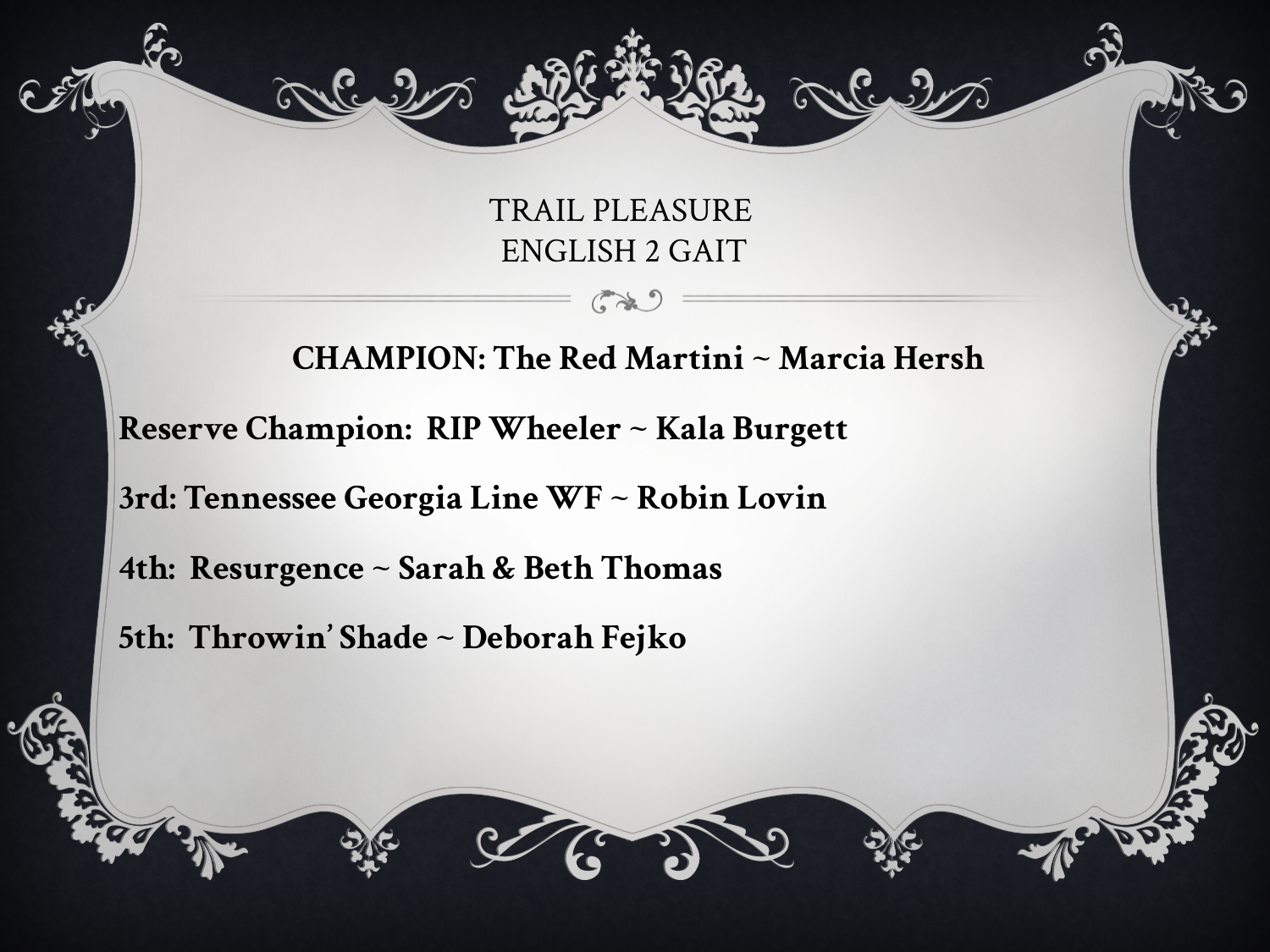

# TRAIL PLEASURE ENGLISH 2 GAIT
 CHAMPION: The Red Martini ~ Marcia Hersh
Reserve Champion:  RIP Wheeler ~ Kala Burgett
3rd: Tennessee Georgia Line WF ~ Robin Lovin
4th:  Resurgence ~ Sarah & Beth Thomas
5th:  Throwin’ Shade ~ Deborah Fejko